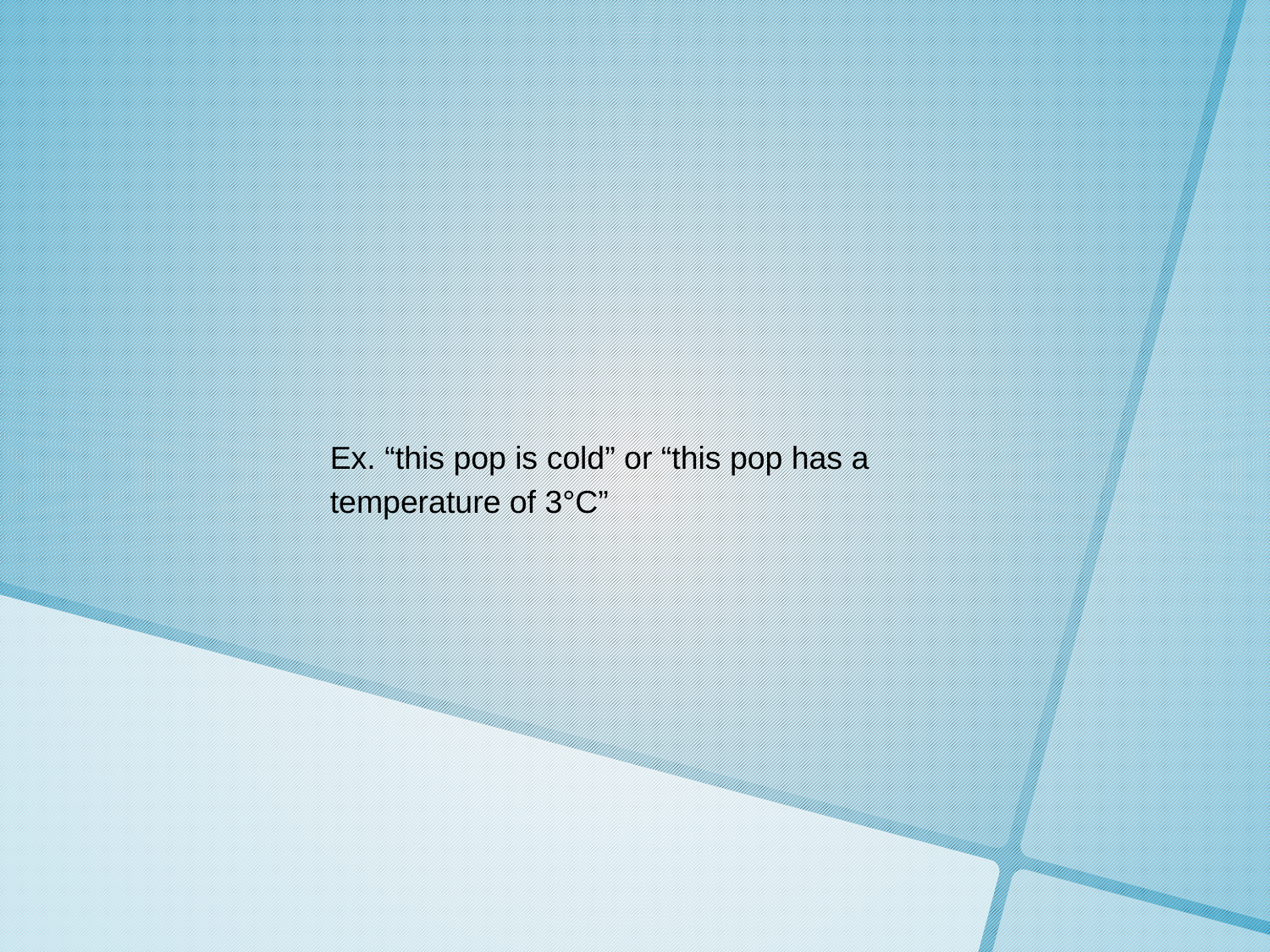

Ex. “this pop is cold” or “this pop has a temperature of 3°C”